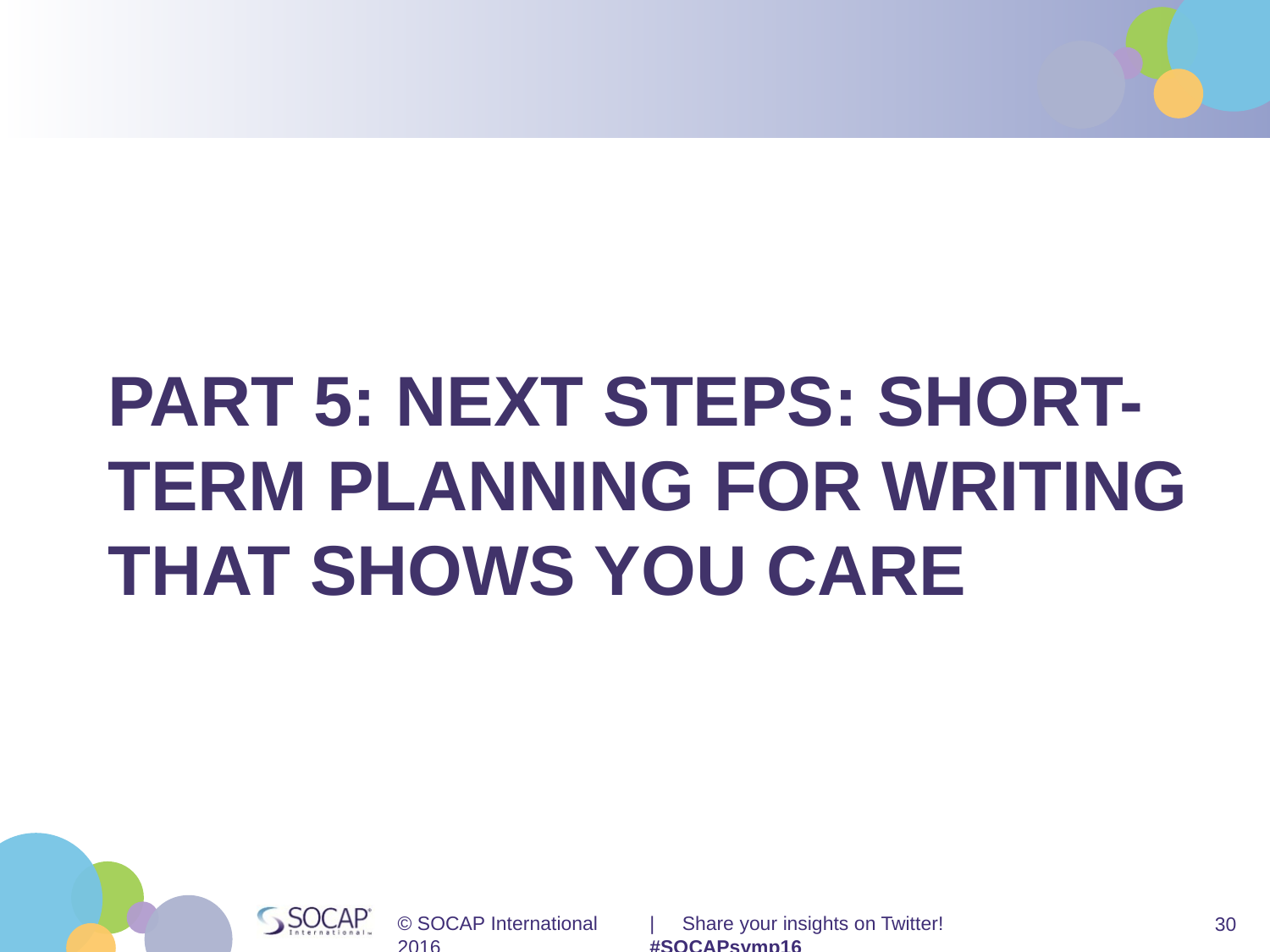

# Part 5: Next steps: Short-term planning for writing that shows you care